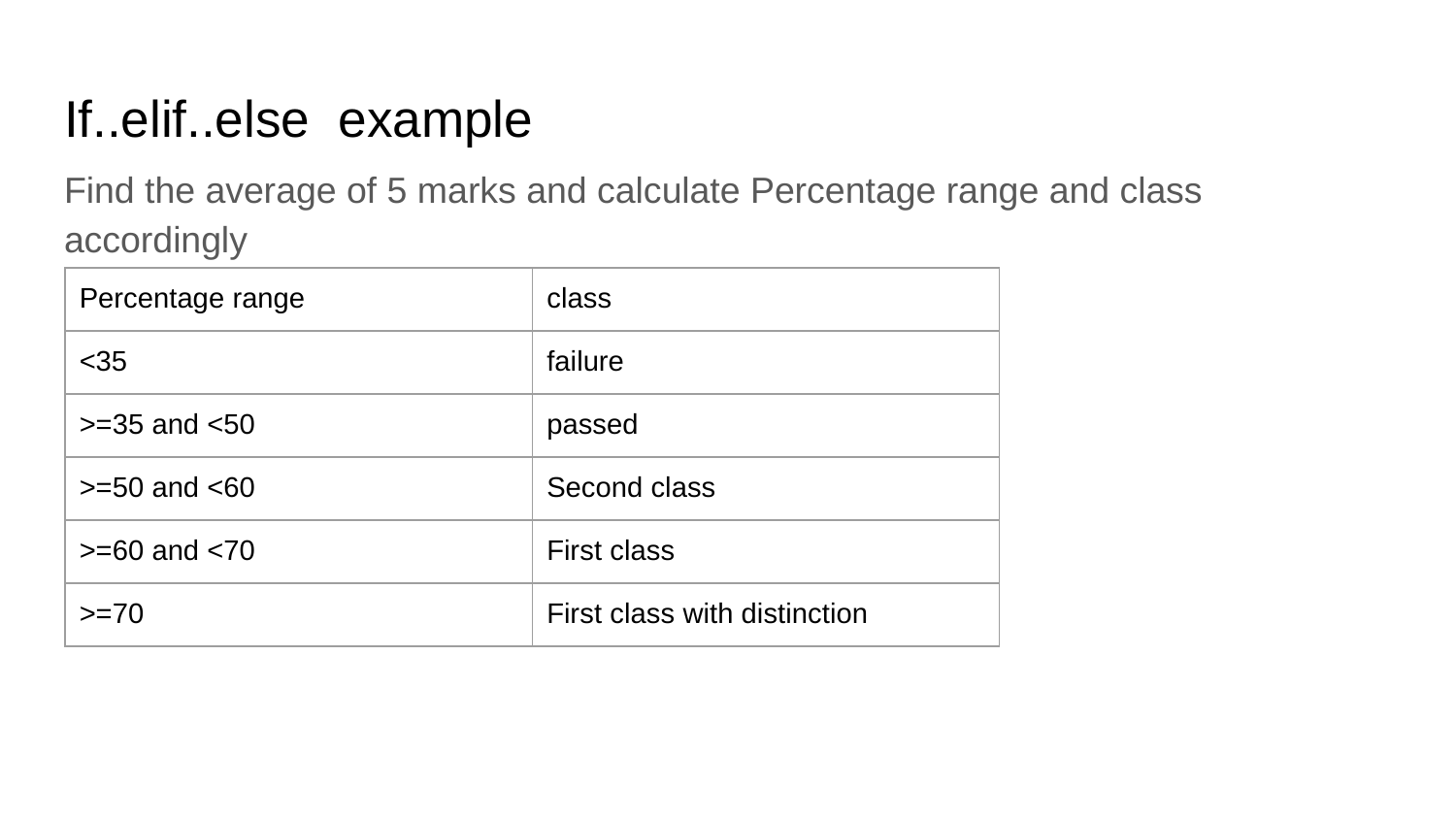

# If..elif..else  example
Find the average of 5 marks and calculate Percentage range and class accordingly
| Percentage range | class |
| --- | --- |
| <35 | failure |
| >=35 and <50 | passed |
| >=50 and <60 | Second class |
| >=60 and <70 | First class |
| >=70 | First class with distinction |